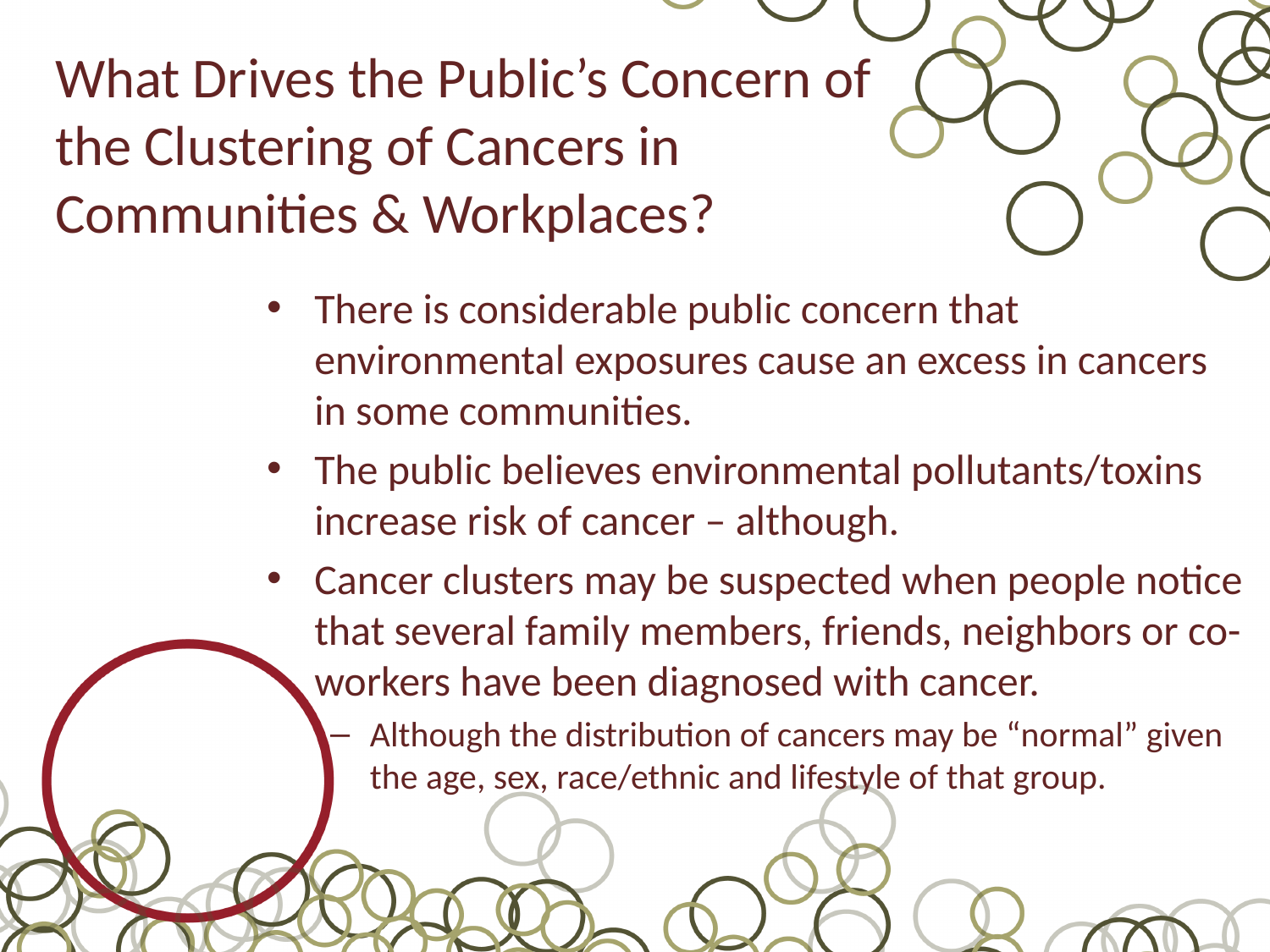

# What Drives the Public’s Concern of the Clustering of Cancers in Communities & Workplaces?
There is considerable public concern that environmental exposures cause an excess in cancers in some communities.
The public believes environmental pollutants/toxins increase risk of cancer – although.
Cancer clusters may be suspected when people notice that several family members, friends, neighbors or co-workers have been diagnosed with cancer.
Although the distribution of cancers may be “normal” given the age, sex, race/ethnic and lifestyle of that group.